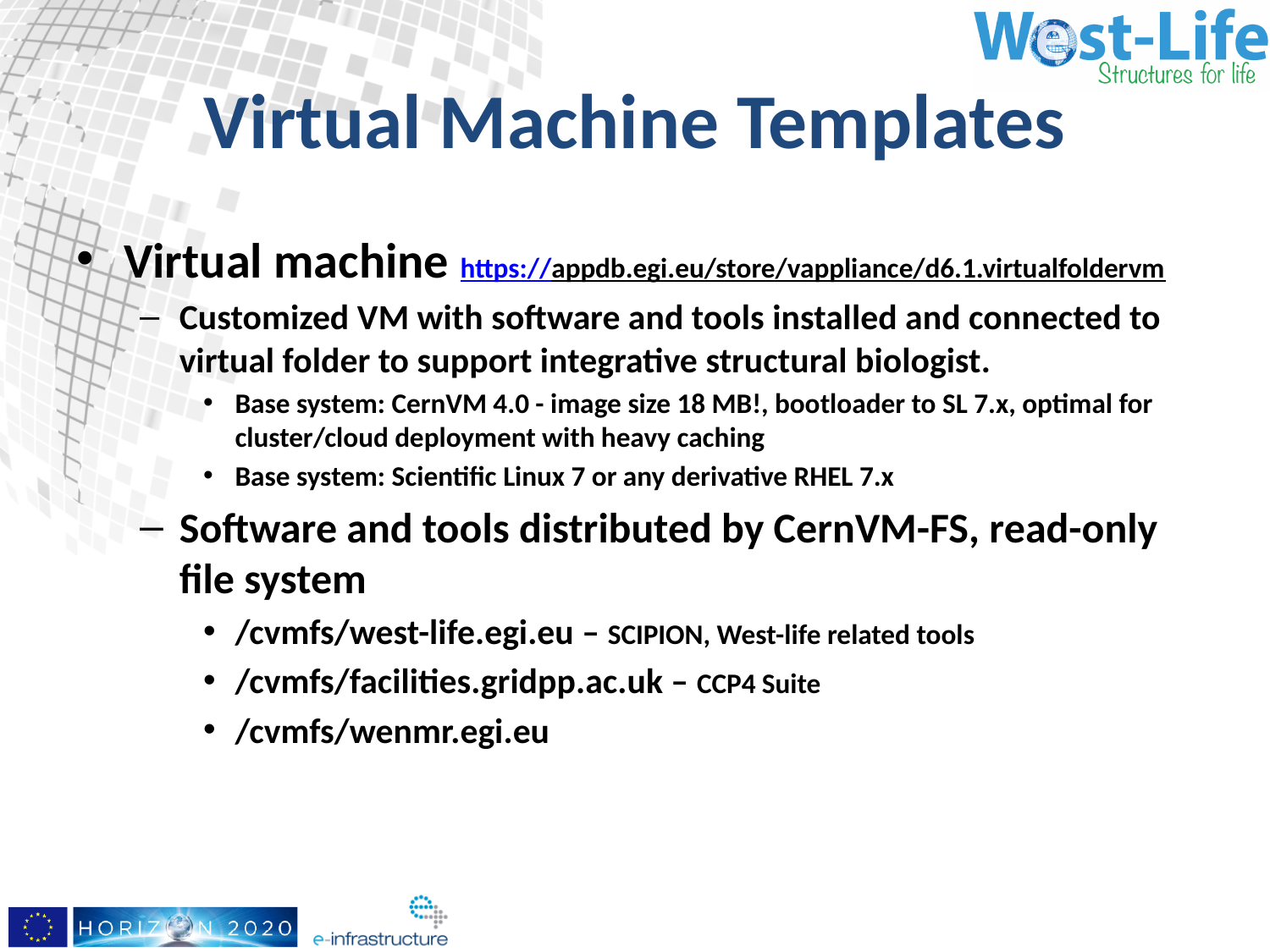

# Virtual Machine Templates
Virtual machine https://appdb.egi.eu/store/vappliance/d6.1.virtualfoldervm
Customized VM with software and tools installed and connected to virtual folder to support integrative structural biologist.
Base system: CernVM 4.0 - image size 18 MB!, bootloader to SL 7.x, optimal for cluster/cloud deployment with heavy caching
Base system: Scientific Linux 7 or any derivative RHEL 7.x
Software and tools distributed by CernVM-FS, read-only file system
/cvmfs/west-life.egi.eu – SCIPION, West-life related tools
/cvmfs/facilities.gridpp.ac.uk – CCP4 Suite
/cvmfs/wenmr.egi.eu